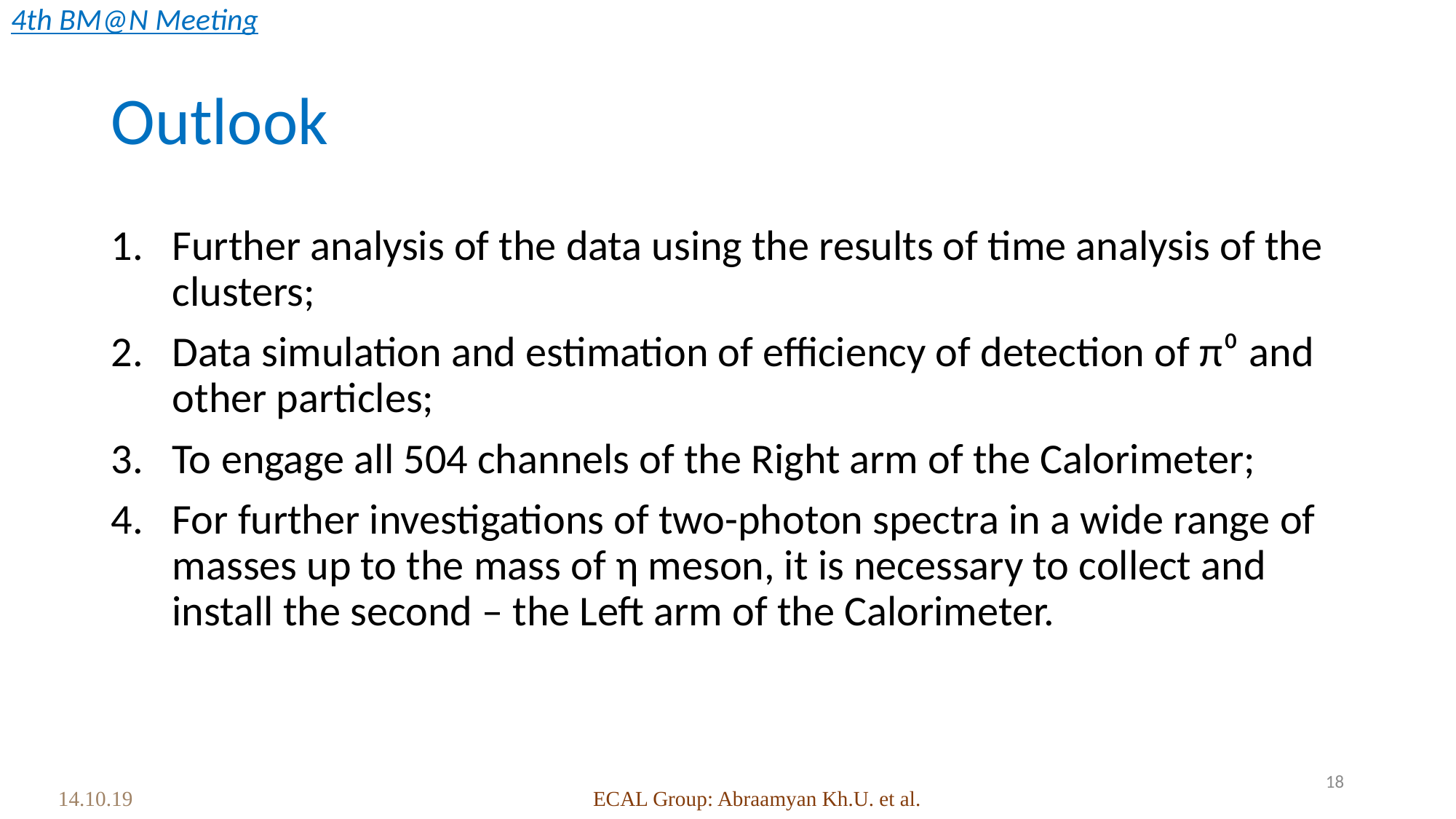

4th BM@N Meeting
# Outlook
Further analysis of the data using the results of time analysis of the clusters;
Data simulation and estimation of efficiency of detection of π⁰ and other particles;
To engage all 504 channels of the Right arm of the Calorimeter;
For further investigations of two-photon spectra in a wide range of masses up to the mass of η meson, it is necessary to collect and install the second – the Left arm of the Calorimeter.
18
         14.10.19
ECAL Group: Abraamyan Kh.U. et al.